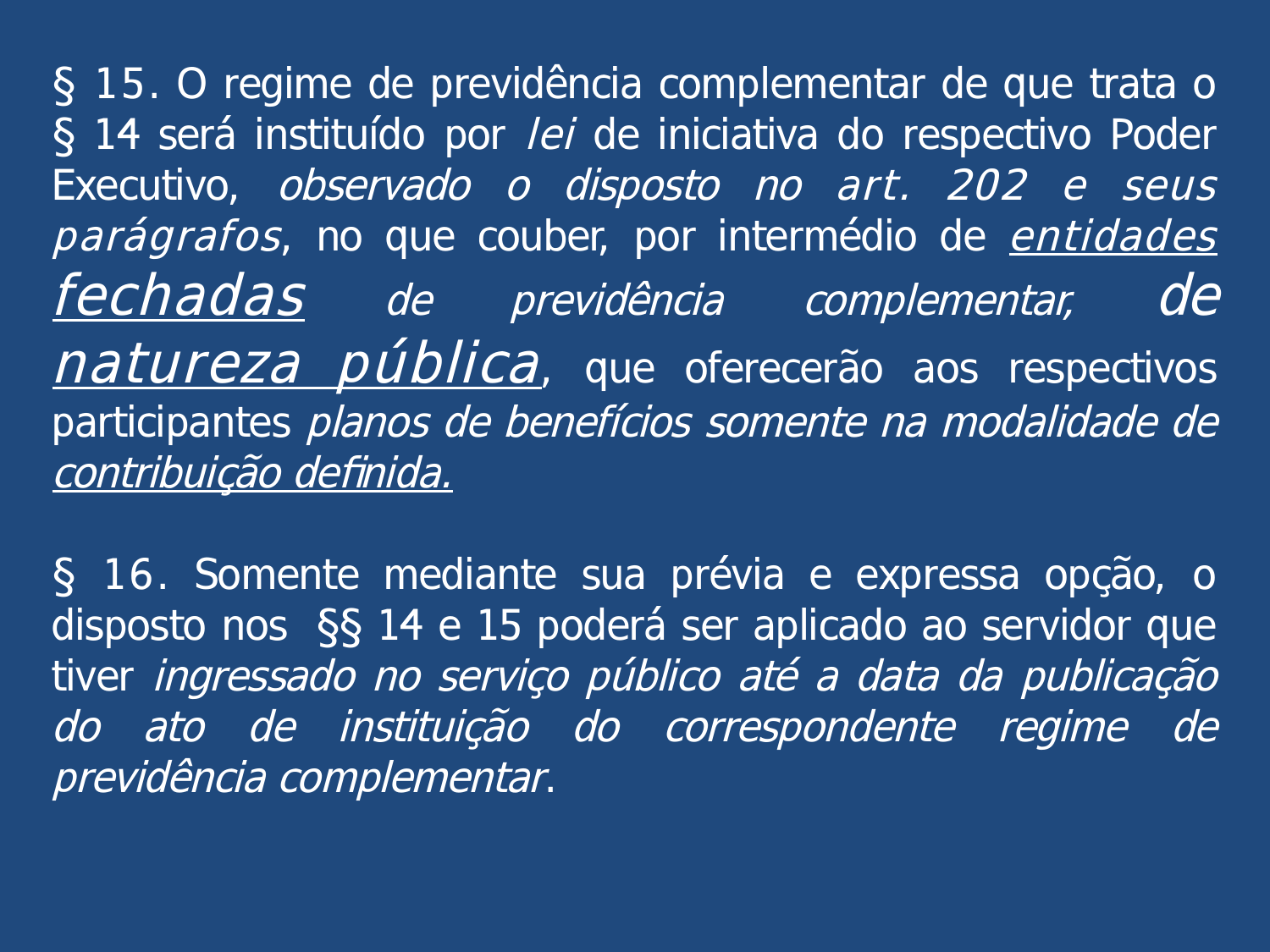

§ 15. O regime de previdência complementar de que trata o § 14 será instituído por lei de iniciativa do respectivo Poder Executivo, observado o disposto no art. 202 e seus parágrafos, no que couber, por intermédio de entidades fechadas de previdência complementar, de natureza pública, que oferecerão aos respectivos participantes planos de benefícios somente na modalidade de contribuição definida.

§ 16. Somente mediante sua prévia e expressa opção, o disposto nos  §§ 14 e 15 poderá ser aplicado ao servidor que tiver ingressado no serviço público até a data da publicação do ato de instituição do correspondente regime de previdência complementar.